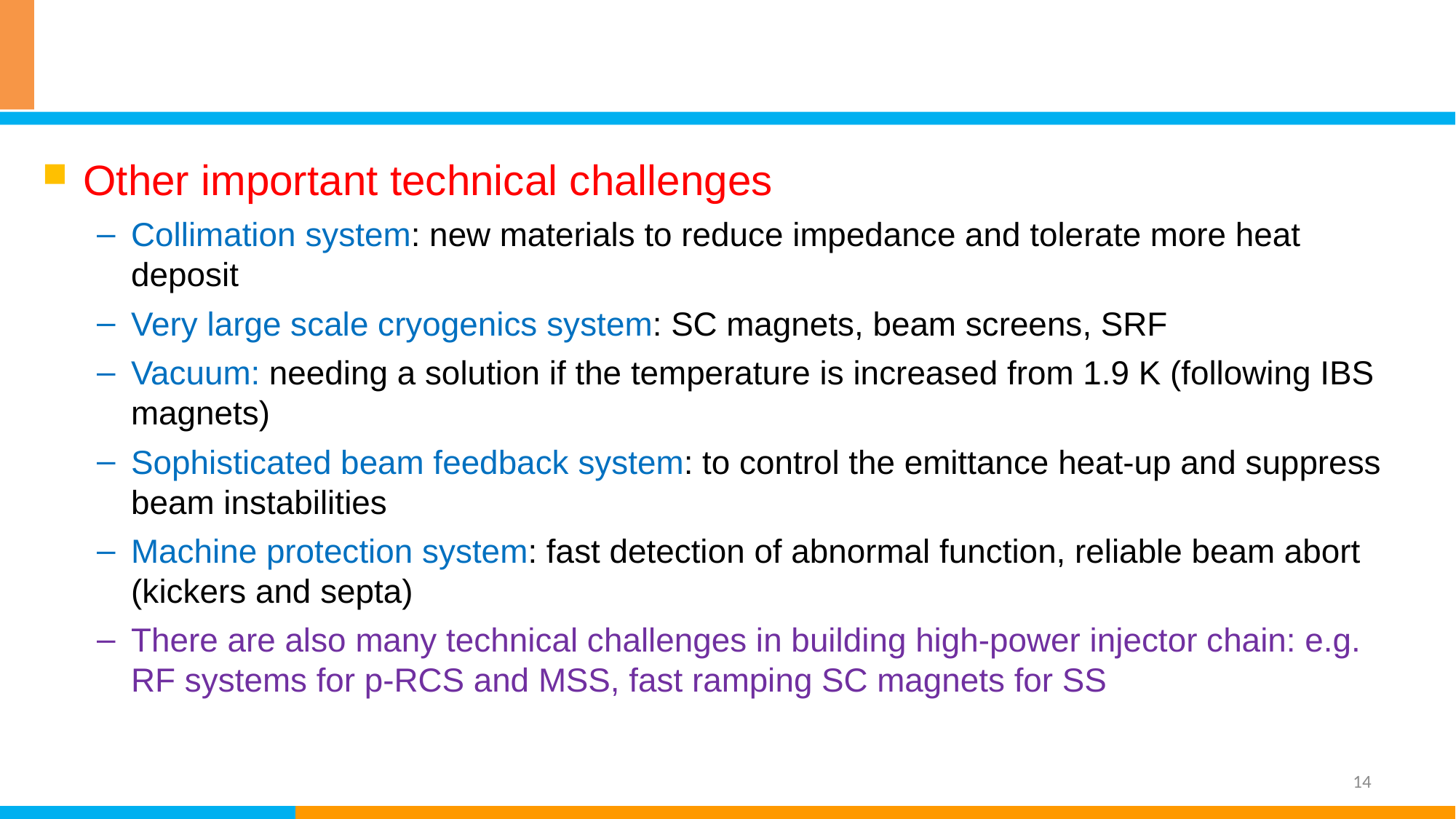

Other important technical challenges
Collimation system: new materials to reduce impedance and tolerate more heat deposit
Very large scale cryogenics system: SC magnets, beam screens, SRF
Vacuum: needing a solution if the temperature is increased from 1.9 K (following IBS magnets)
Sophisticated beam feedback system: to control the emittance heat-up and suppress beam instabilities
Machine protection system: fast detection of abnormal function, reliable beam abort (kickers and septa)
There are also many technical challenges in building high-power injector chain: e.g. RF systems for p-RCS and MSS, fast ramping SC magnets for SS
14